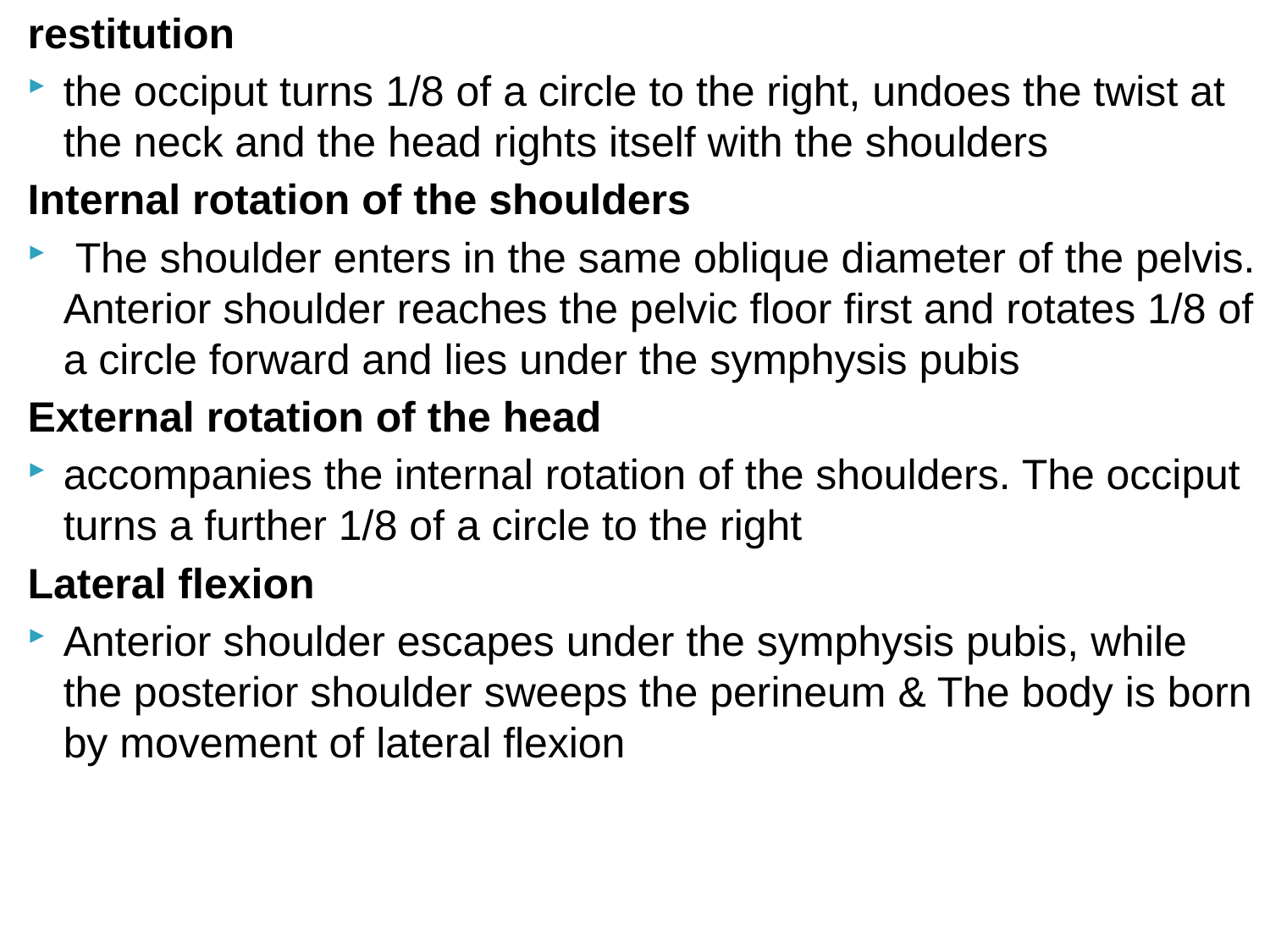

restitution
the occiput turns 1/8 of a circle to the right, undoes the twist at the neck and the head rights itself with the shoulders
Internal rotation of the shoulders
 The shoulder enters in the same oblique diameter of the pelvis. Anterior shoulder reaches the pelvic floor first and rotates 1/8 of a circle forward and lies under the symphysis pubis
External rotation of the head
accompanies the internal rotation of the shoulders. The occiput turns a further 1/8 of a circle to the right
Lateral flexion
Anterior shoulder escapes under the symphysis pubis, while the posterior shoulder sweeps the perineum & The body is born by movement of lateral flexion